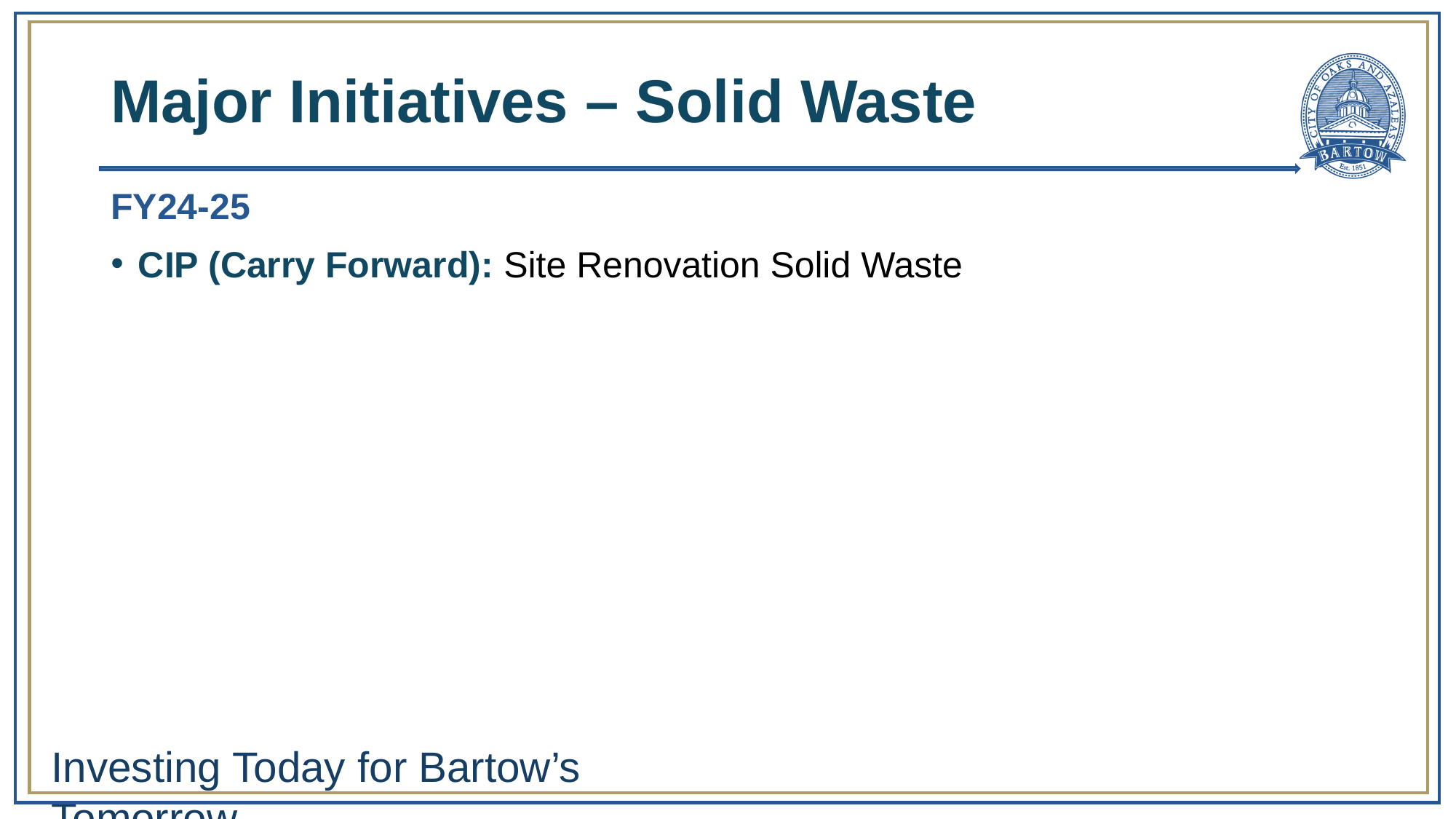

# Major Initiatives – Solid Waste
FY24-25
CIP (Carry Forward): Site Renovation Solid Waste